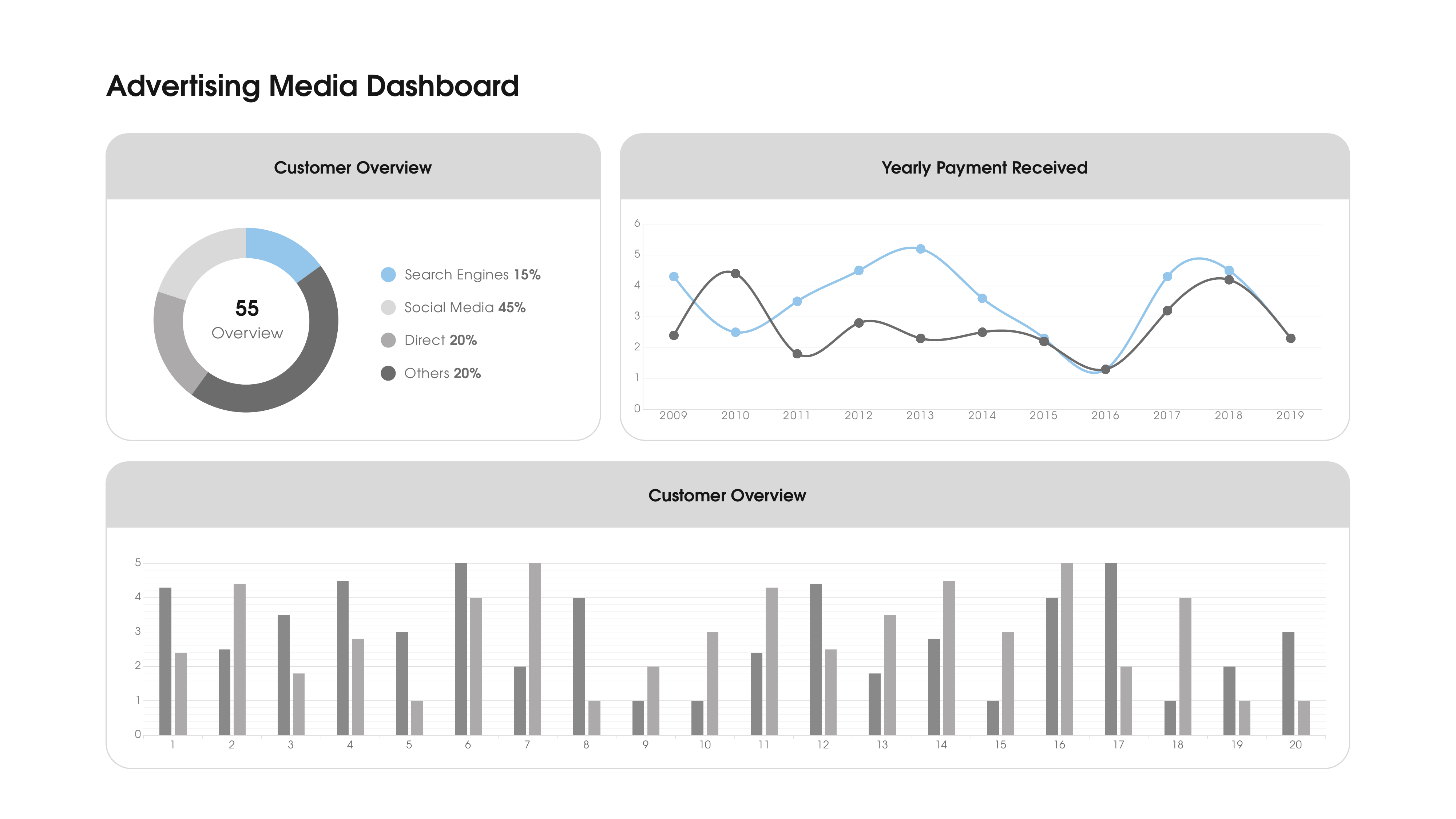

Advertising Media Dashboard

Customer Overview

Yearly Payment Received

### Chart

| Category | Series 1 | Series 2 |
|---|---|---|
| 2009 | 4.3 | 2.4 |
| 2010 | 2.5 | 4.4 |
| 2011 | 3.5 | 1.8 |
| 2012 | 4.5 | 2.8 |
| 2013 | 5.2 | 2.3 |
| 2014 | 3.6 | 2.5 |
| 2015 | 2.3 | 2.2 |
| 2016 | 1.3 | 1.3 |
| 2017 | 4.3 | 3.2 |
| 2018 | 4.5 | 4.2 |
| 2019 | 2.3 | 2.3 |

### Chart

| Category | % |
|---|---|
| Search Engines | 15.0 |
| Others | 45.0 |
| Direct | 20.0 |
| Social Media | 20.0 |
Search Engines 15%

Social Media 45%

Others 20%

Direct 20%

55
Overview

Customer Overview

### Chart

| Category | Series 1 | Series 2 |
|---|---|---|
| 1 | 4.3 | 2.4 |
| 2 | 2.5 | 4.4 |
| 3 | 3.5 | 1.8 |
| 4 | 4.5 | 2.8 |
| 5 | 3.0 | 1.0 |
| 6 | 5.0 | 4.0 |
| 7 | 2.0 | 5.0 |
| 8 | 4.0 | 1.0 |
| 9 | 1.0 | 2.0 |
| 10 | 1.0 | 3.0 |
| 11 | 2.4 | 4.3 |
| 12 | 4.4 | 2.5 |
| 13 | 1.8 | 3.5 |
| 14 | 2.8 | 4.5 |
| 15 | 1.0 | 3.0 |
| 16 | 4.0 | 5.0 |
| 17 | 5.0 | 2.0 |
| 18 | 1.0 | 4.0 |
| 19 | 2.0 | 1.0 |
| 20 | 3.0 | 1.0 |